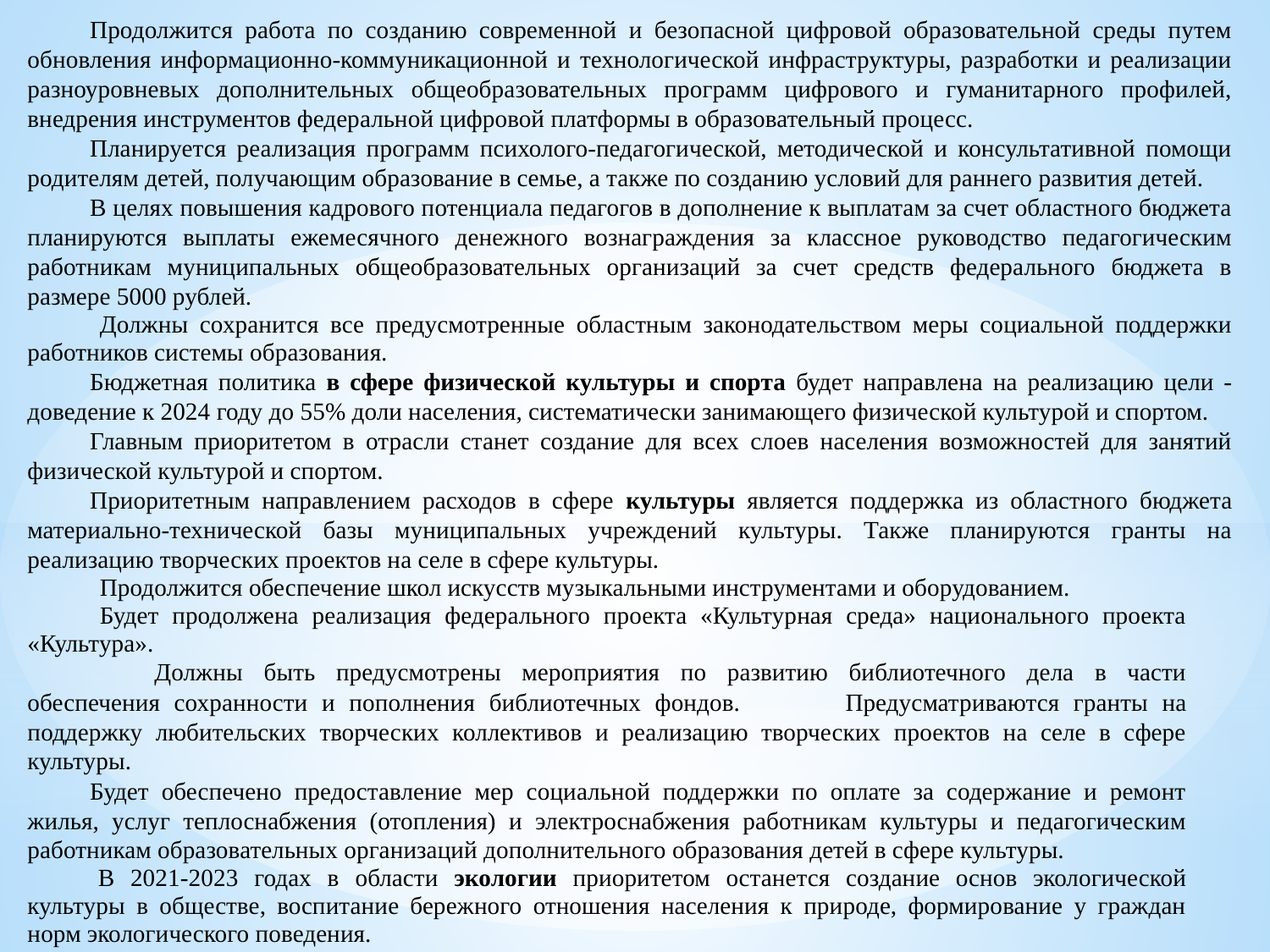

Продолжится работа по созданию современной и безопасной цифровой образовательной среды путем обновления информационно-коммуникационной и технологической инфраструктуры, разработки и реализации разноуровневых дополнительных общеобразовательных программ цифрового и гуманитарного профилей, внедрения инструментов федеральной цифровой платформы в образовательный процесс.
Планируется реализация программ психолого-педагогической, методической и консультативной помощи родителям детей, получающим образование в семье, а также по созданию условий для раннего развития детей.
В целях повышения кадрового потенциала педагогов в дополнение к выплатам за счет областного бюджета планируются выплаты ежемесячного денежного вознаграждения за классное руководство педагогическим работникам муниципальных общеобразовательных организаций за счет средств федерального бюджета в размере 5000 рублей.
Должны сохранится все предусмотренные областным законодательством меры социальной поддержки работников системы образования.
Бюджетная политика в сфере физической культуры и спорта будет направлена на реализацию цели - доведение к 2024 году до 55% доли населения, систематически занимающего физической культурой и спортом.
Главным приоритетом в отрасли станет создание для всех слоев населения возможностей для занятий физической культурой и спортом.
Приоритетным направлением расходов в сфере культуры является поддержка из областного бюджета материально-технической базы муниципальных учреждений культуры. Также планируются гранты на реализацию творческих проектов на селе в сфере культуры.
Продолжится обеспечение школ искусств музыкальными инструментами и оборудованием.
Будет продолжена реализация федерального проекта «Культурная среда» национального проекта «Культура».
	Должны быть предусмотрены мероприятия по развитию библиотечного дела в части обеспечения сохранности и пополнения библиотечных фондов.  	Предусматриваются гранты на поддержку любительских творческих коллективов и реализацию творческих проектов на селе в сфере культуры.
Будет обеспечено предоставление мер социальной поддержки по оплате за содержание и ремонт жилья, услуг теплоснабжения (отопления) и электроснабжения работникам культуры и педагогическим работникам образовательных организаций дополнительного образования детей в сфере культуры.
В 2021-2023 годах в области экологии приоритетом останется создание основ экологической культуры в обществе, воспитание бережного отношения населения к природе, формирование у граждан норм экологического поведения.